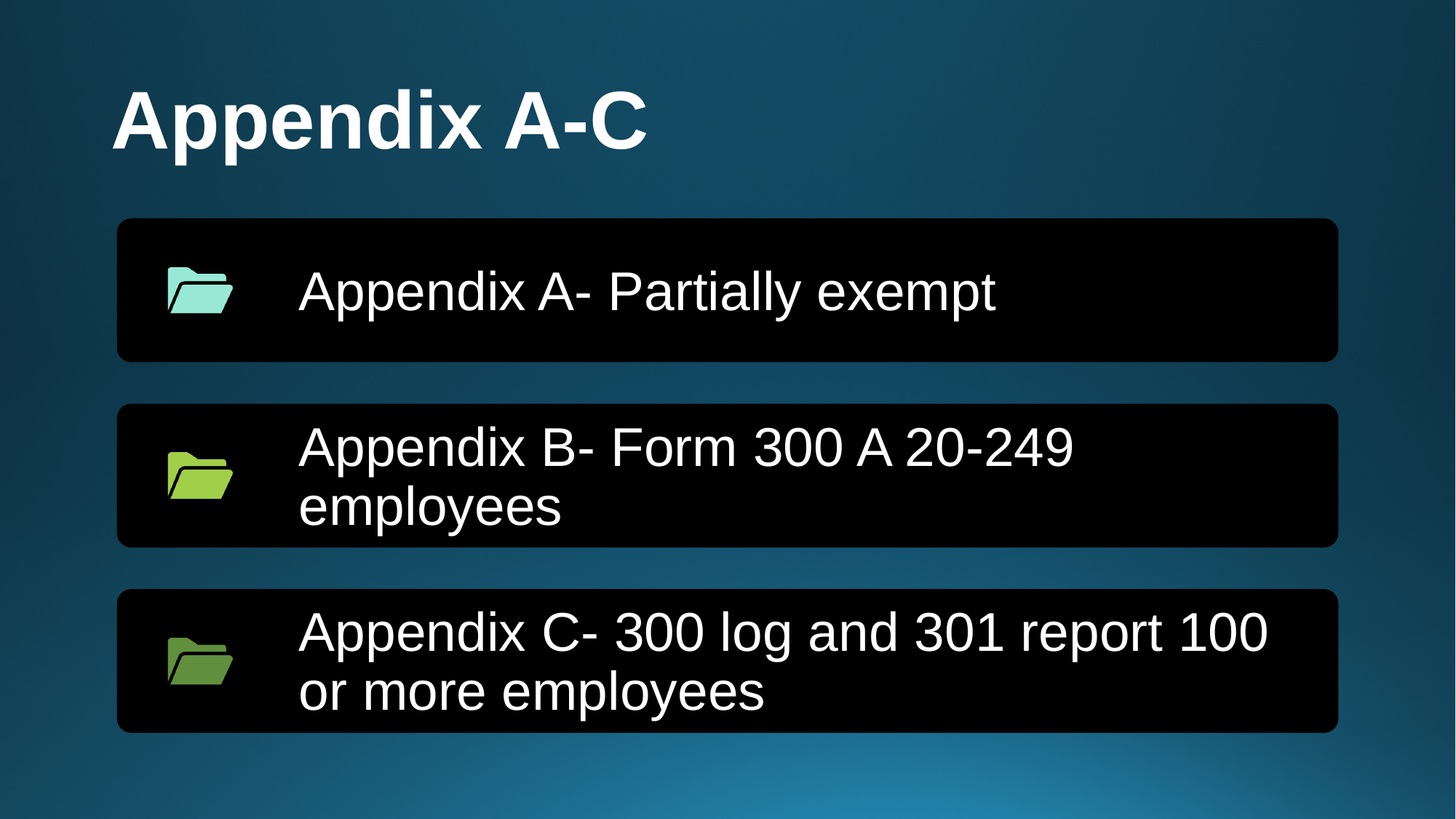

# Appendix A-C
Appendix A- Partially exempt
Appendix B- Form 300 A 20-249 employees
Appendix C- 300 log and 301 report 100 or more employees